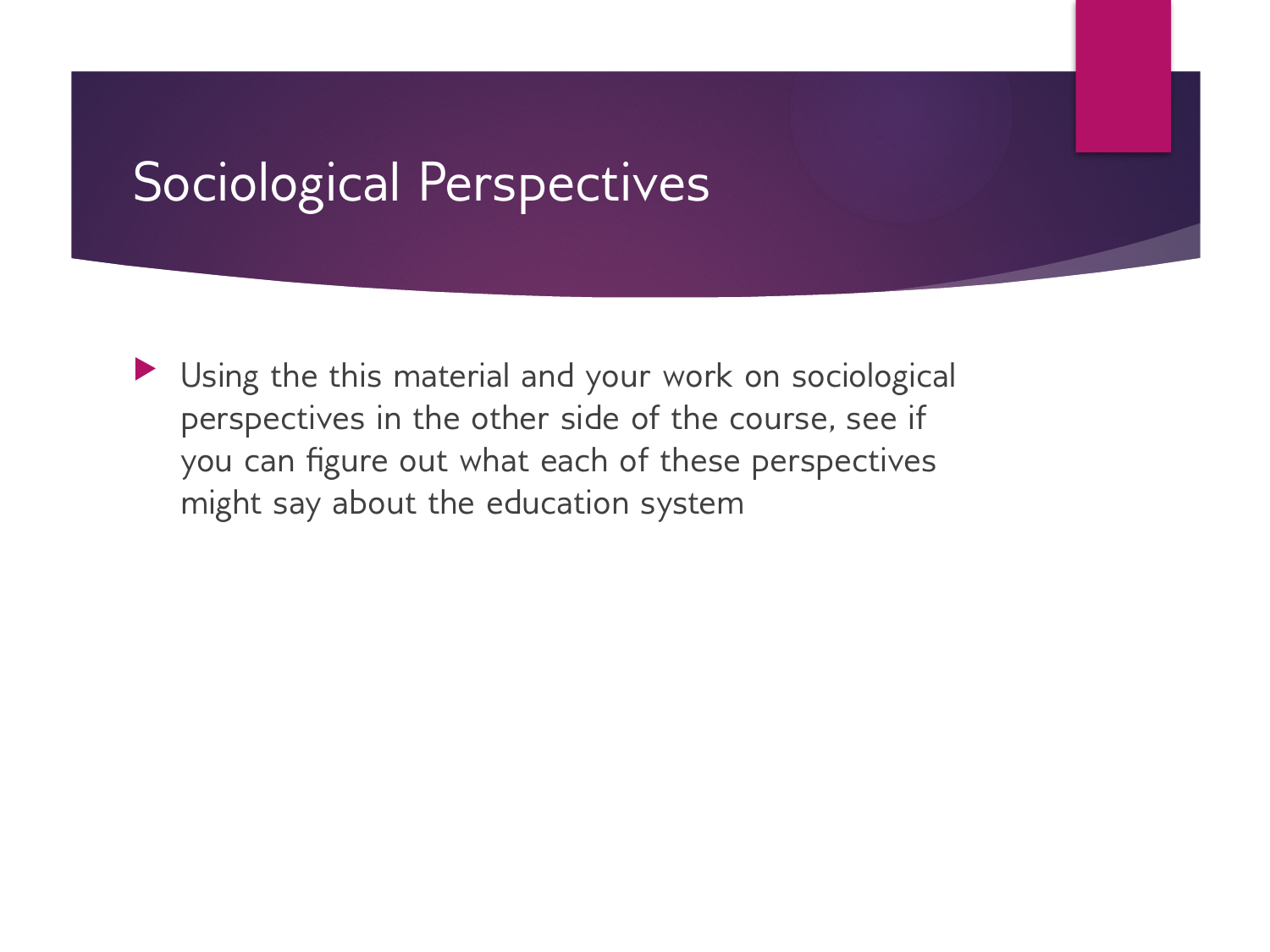

# Sociological Perspectives
Using the this material and your work on sociological perspectives in the other side of the course, see if you can figure out what each of these perspectives might say about the education system